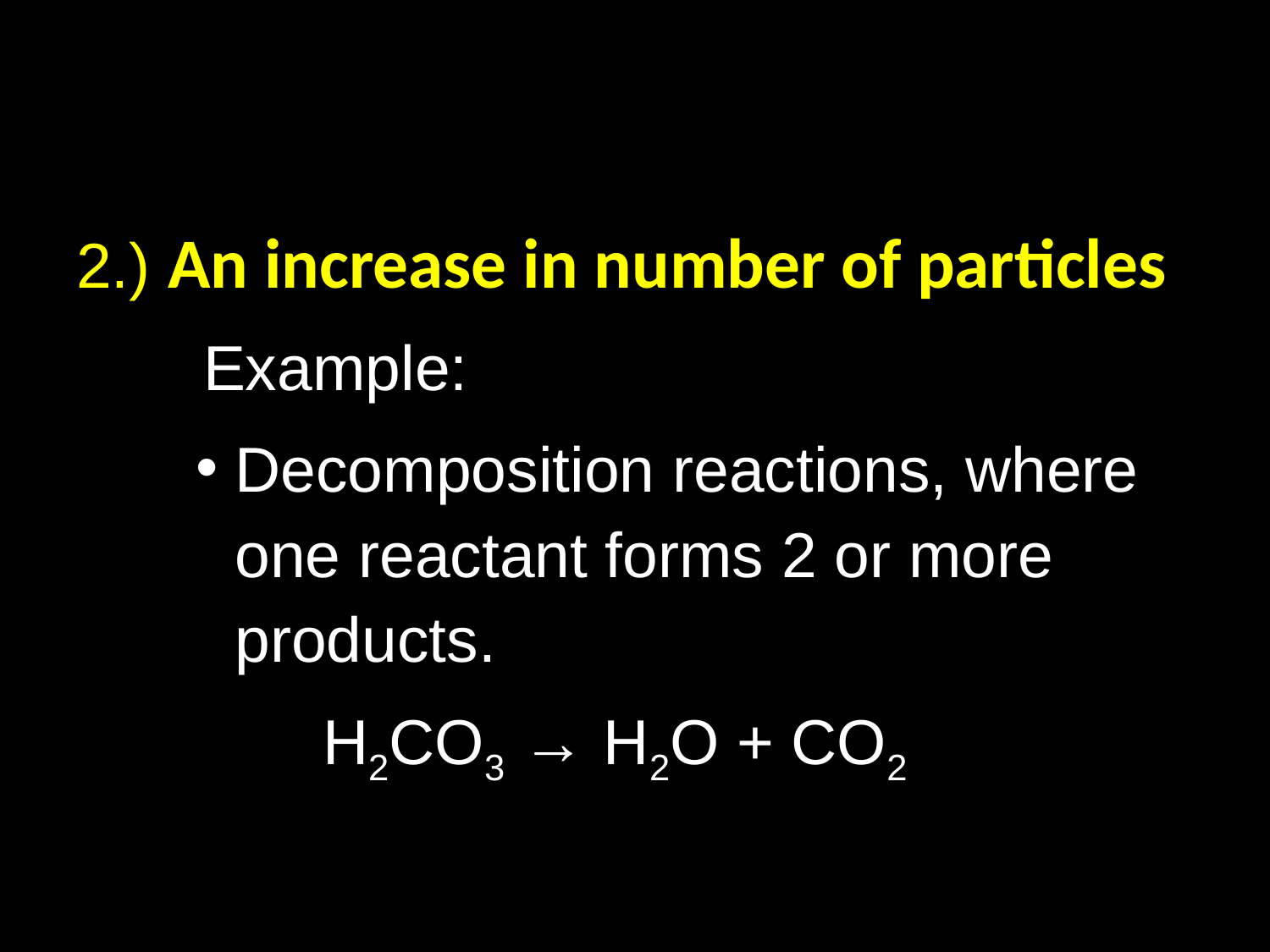

2.) An increase in number of particles
	Example:
Decomposition reactions, where one reactant forms 2 or more products.
	H2CO3 → H2O + CO2